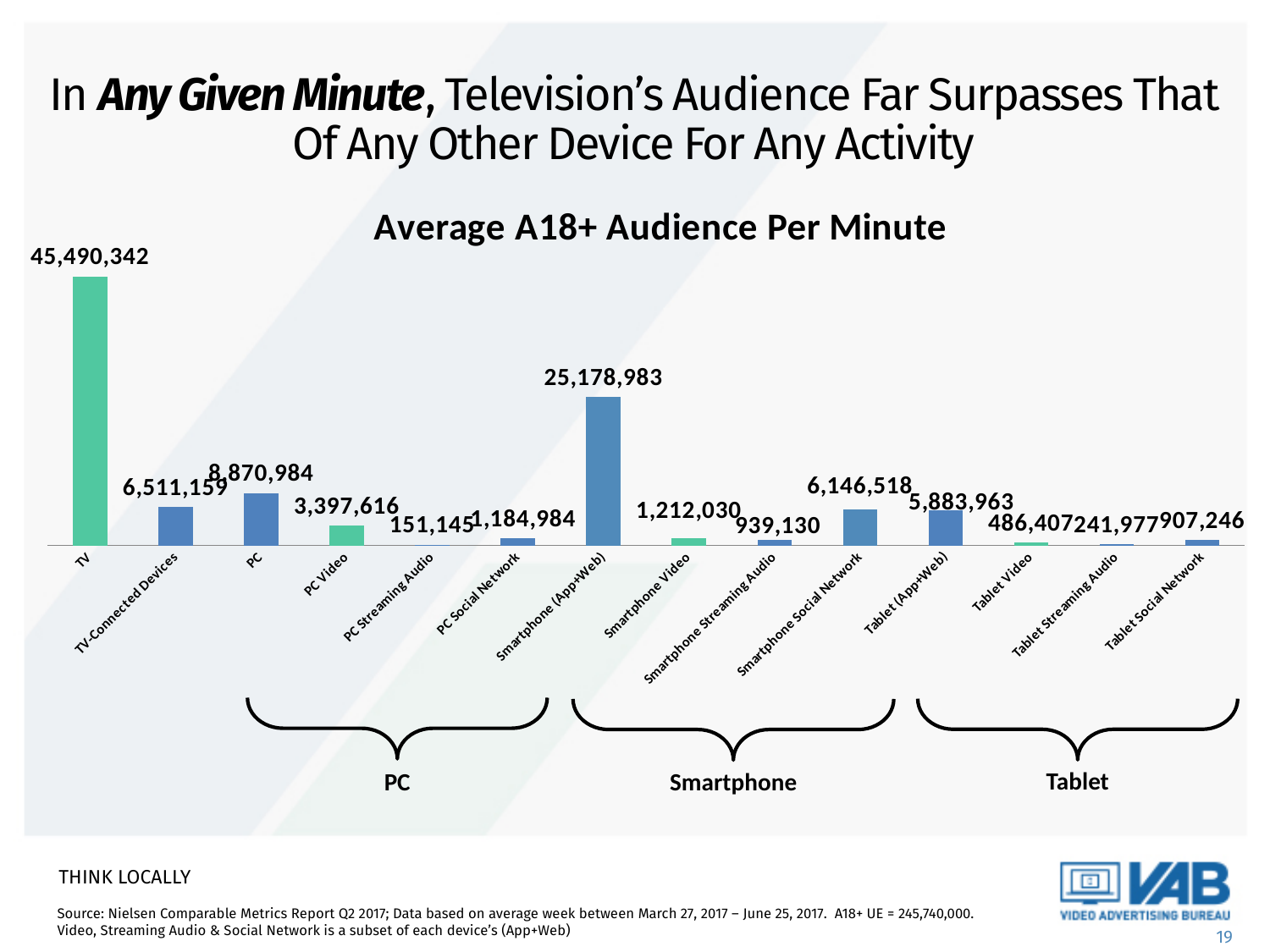

# In Any Given Minute, Television’s Audience Far Surpasses That Of Any Other Device For Any Activity

### Chart: Average A18+ Audience Per Minute

| Category | # |
|---|---|
| TV | 45490342.0 |
| TV-Connected Devices | 6511159.0 |
| PC | 8870984.0 |
| PC Video | 3397616.0 |
| PC Streaming Audio | 151145.0 |
| PC Social Network | 1184984.0 |
| Smartphone (App+Web) | 25178983.0 |
| Smartphone Video | 1212030.0 |
| Smartphone Streaming Audio | 939130.0 |
| Smartphone Social Network | 6146518.0 |
| Tablet (App+Web) | 5883963.0 |
| Tablet Video | 486407.0 |
| Tablet Streaming Audio | 241977.0 |
| Tablet Social Network | 907246.0 |

Tablet
Smartphone
PC
THINK LOCALLY
Source: Nielsen Comparable Metrics Report Q2 2017; Data based on average week between March 27, 2017 – June 25, 2017.  A18+ UE = 245,740,000. Video, Streaming Audio & Social Network is a subset of each device’s (App+Web)